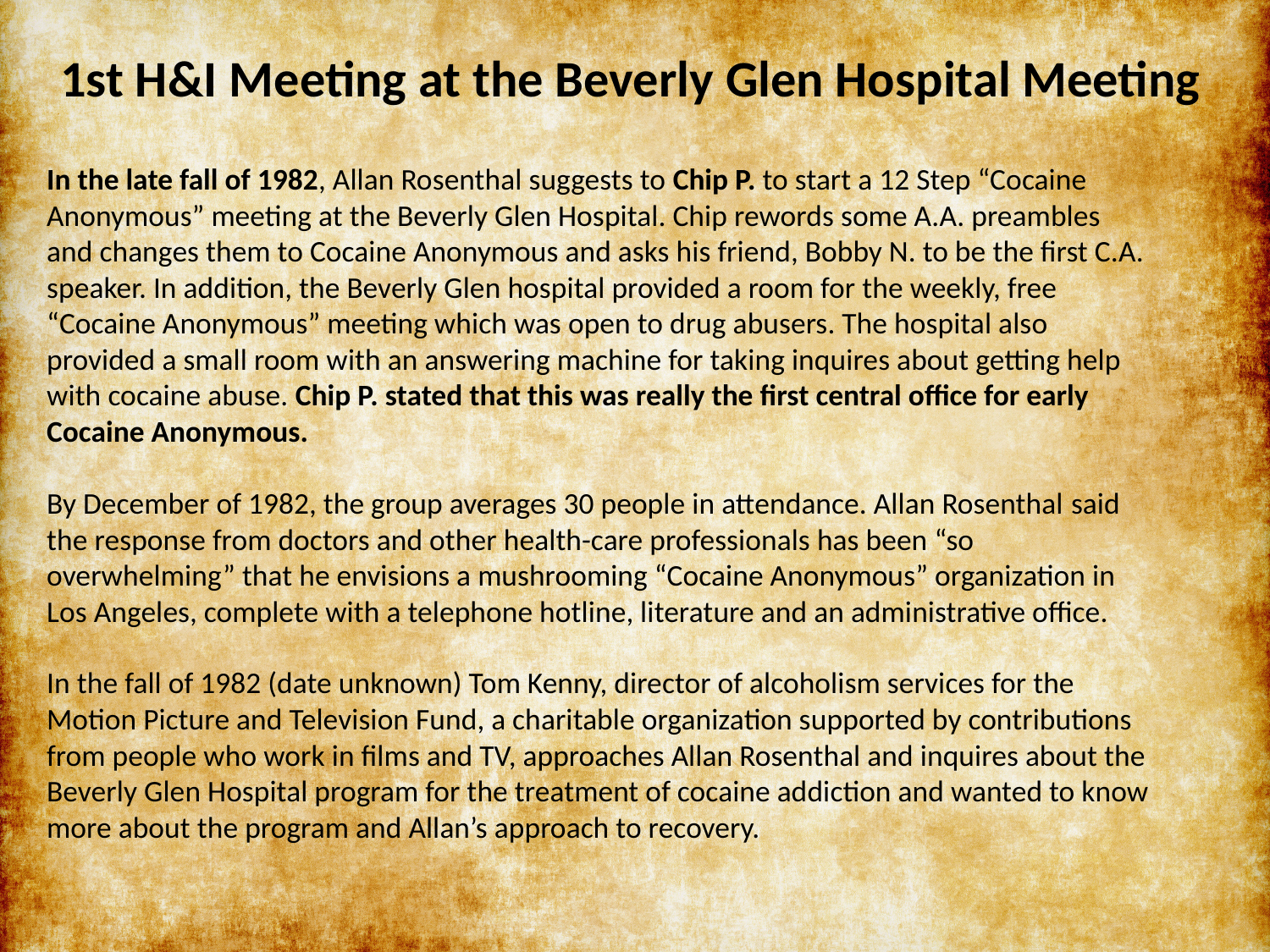

1st H&I Meeting at the Beverly Glen Hospital Meeting
In the late fall of 1982, Allan Rosenthal suggests to Chip P. to start a 12 Step “Cocaine Anonymous” meeting at the Beverly Glen Hospital. Chip rewords some A.A. preambles and changes them to Cocaine Anonymous and asks his friend, Bobby N. to be the first C.A. speaker. In addition, the Beverly Glen hospital provided a room for the weekly, free “Cocaine Anonymous” meeting which was open to drug abusers. The hospital also provided a small room with an answering machine for taking inquires about getting help with cocaine abuse. Chip P. stated that this was really the first central office for early Cocaine Anonymous.

By December of 1982, the group averages 30 people in attendance. Allan Rosenthal said the response from doctors and other health-care professionals has been “so overwhelming” that he envisions a mushrooming “Cocaine Anonymous” organization in Los Angeles, complete with a telephone hotline, literature and an administrative office.

In the fall of 1982 (date unknown) Tom Kenny, director of alcoholism services for the Motion Picture and Television Fund, a charitable organization supported by contributions from people who work in films and TV, approaches Allan Rosenthal and inquires about the Beverly Glen Hospital program for the treatment of cocaine addiction and wanted to know more about the program and Allan’s approach to recovery.